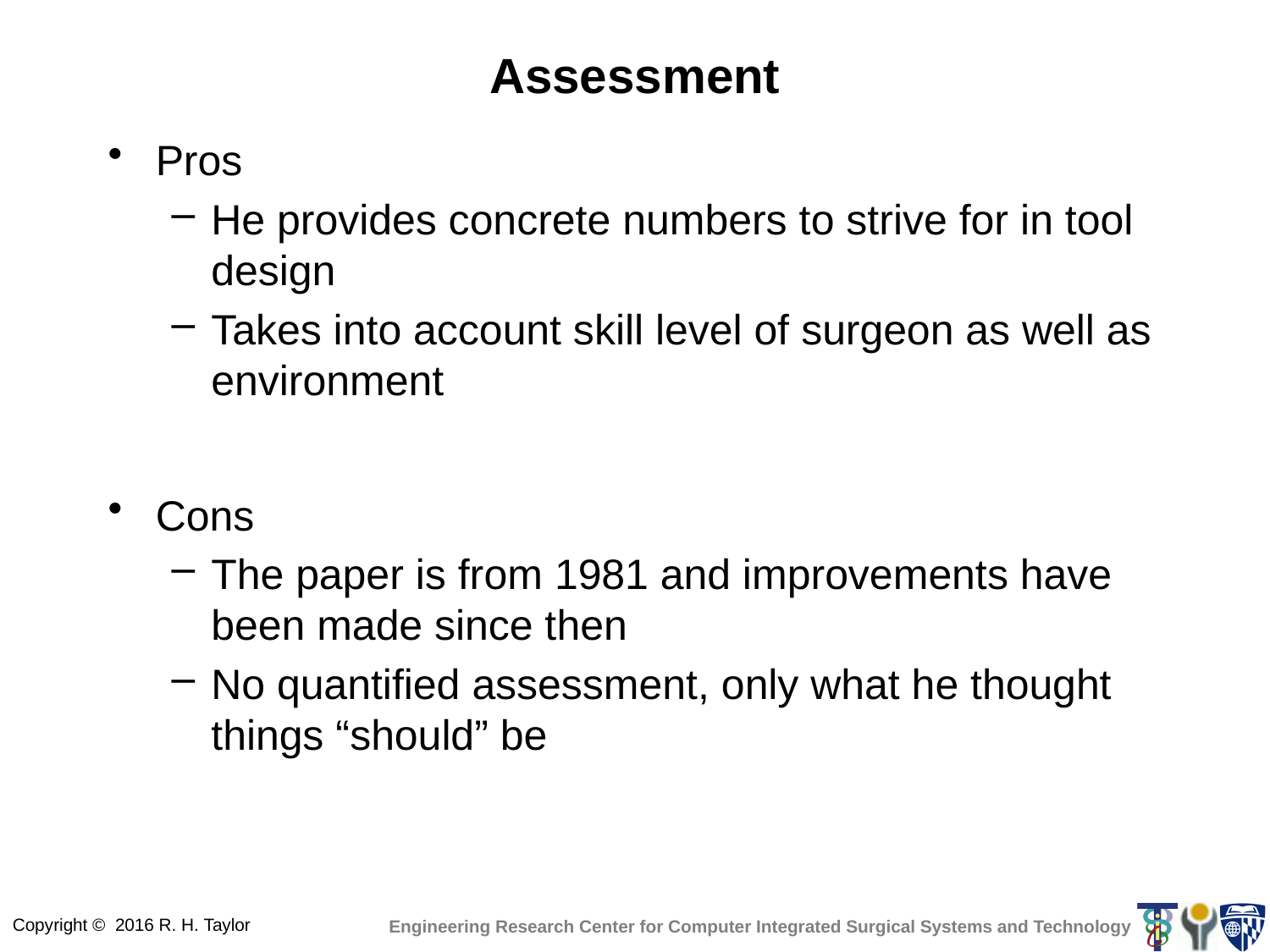

# Assessment
Pros
He provides concrete numbers to strive for in tool design
Takes into account skill level of surgeon as well as environment

Cons
The paper is from 1981 and improvements have been made since then
No quantified assessment, only what he thought things “should” be